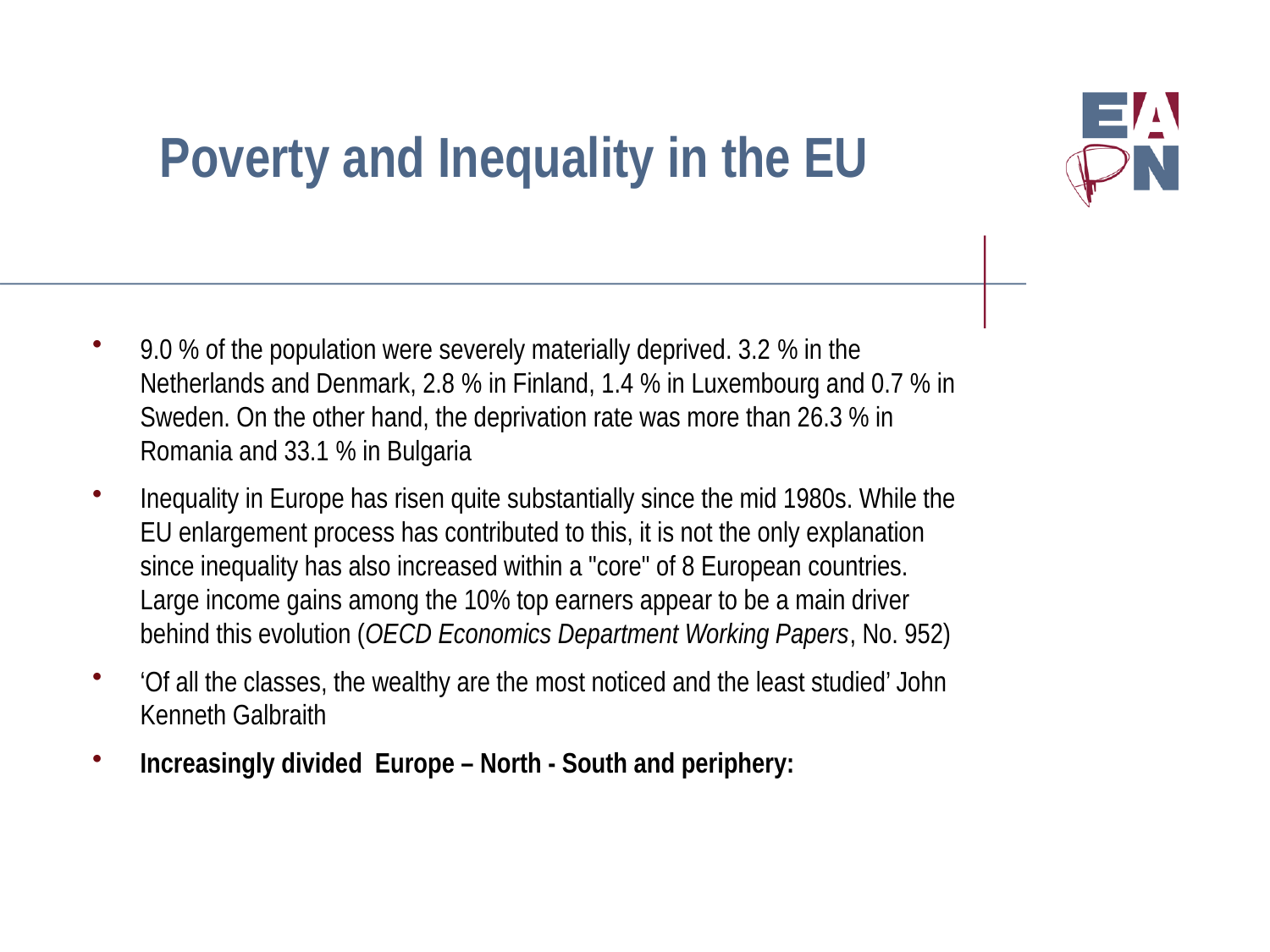

# Poverty and Inequality in the EU
9.0 % of the population were severely materially deprived. 3.2 % in the Netherlands and Denmark, 2.8 % in Finland, 1.4 % in Luxembourg and 0.7 % in Sweden. On the other hand, the deprivation rate was more than 26.3 % in Romania and 33.1 % in Bulgaria
Inequality in Europe has risen quite substantially since the mid 1980s. While the EU enlargement process has contributed to this, it is not the only explanation since inequality has also increased within a "core" of 8 European countries. Large income gains among the 10% top earners appear to be a main driver behind this evolution (OECD Economics Department Working Papers, No. 952)
‘Of all the classes, the wealthy are the most noticed and the least studied’ John Kenneth Galbraith
Increasingly divided  Europe – North - South and periphery: